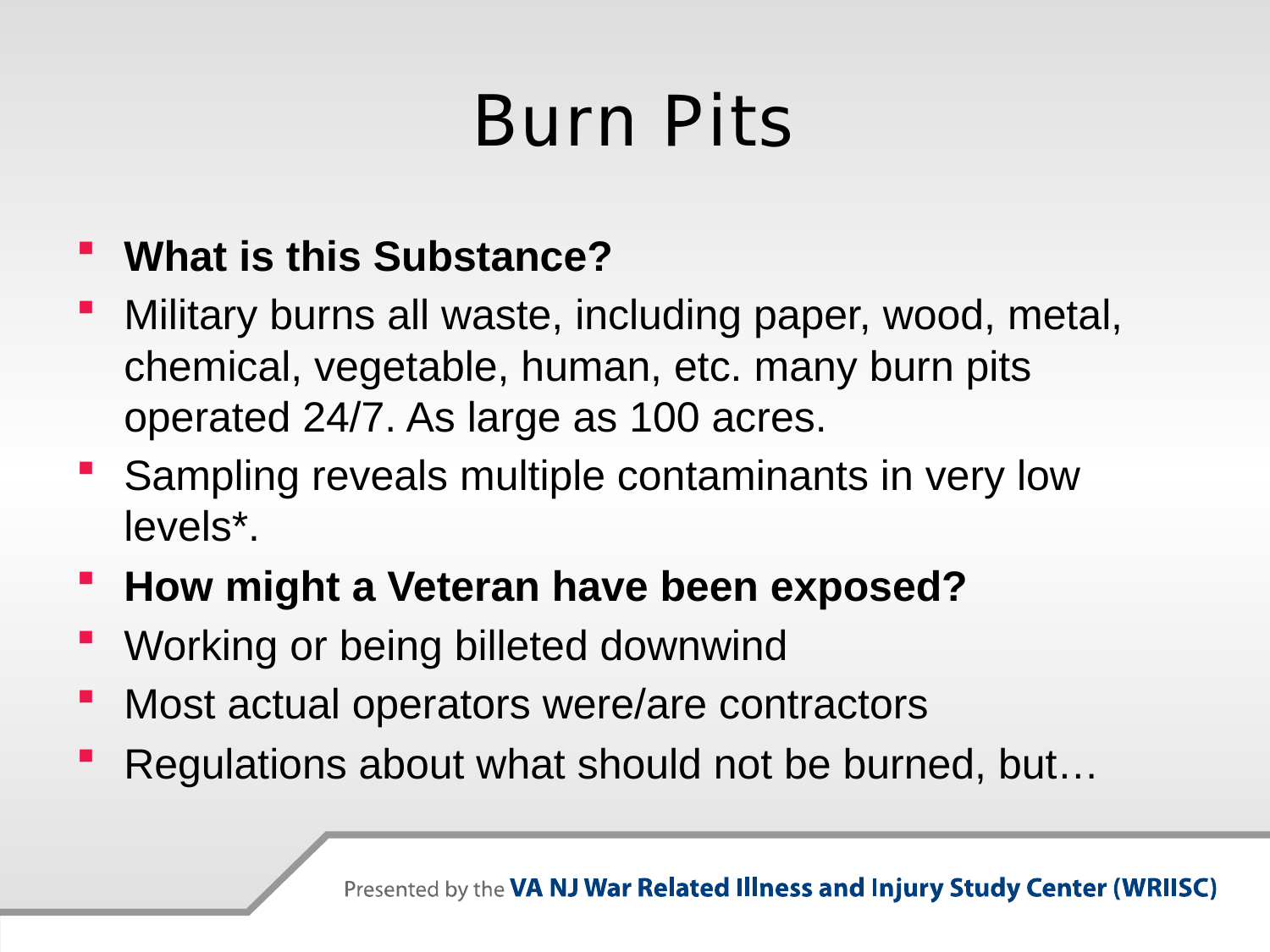

# Burn Pits
What is this Substance?
Military burns all waste, including paper, wood, metal, chemical, vegetable, human, etc. many burn pits operated 24/7. As large as 100 acres.
Sampling reveals multiple contaminants in very low levels*.
How might a Veteran have been exposed?
Working or being billeted downwind
Most actual operators were/are contractors
Regulations about what should not be burned, but…